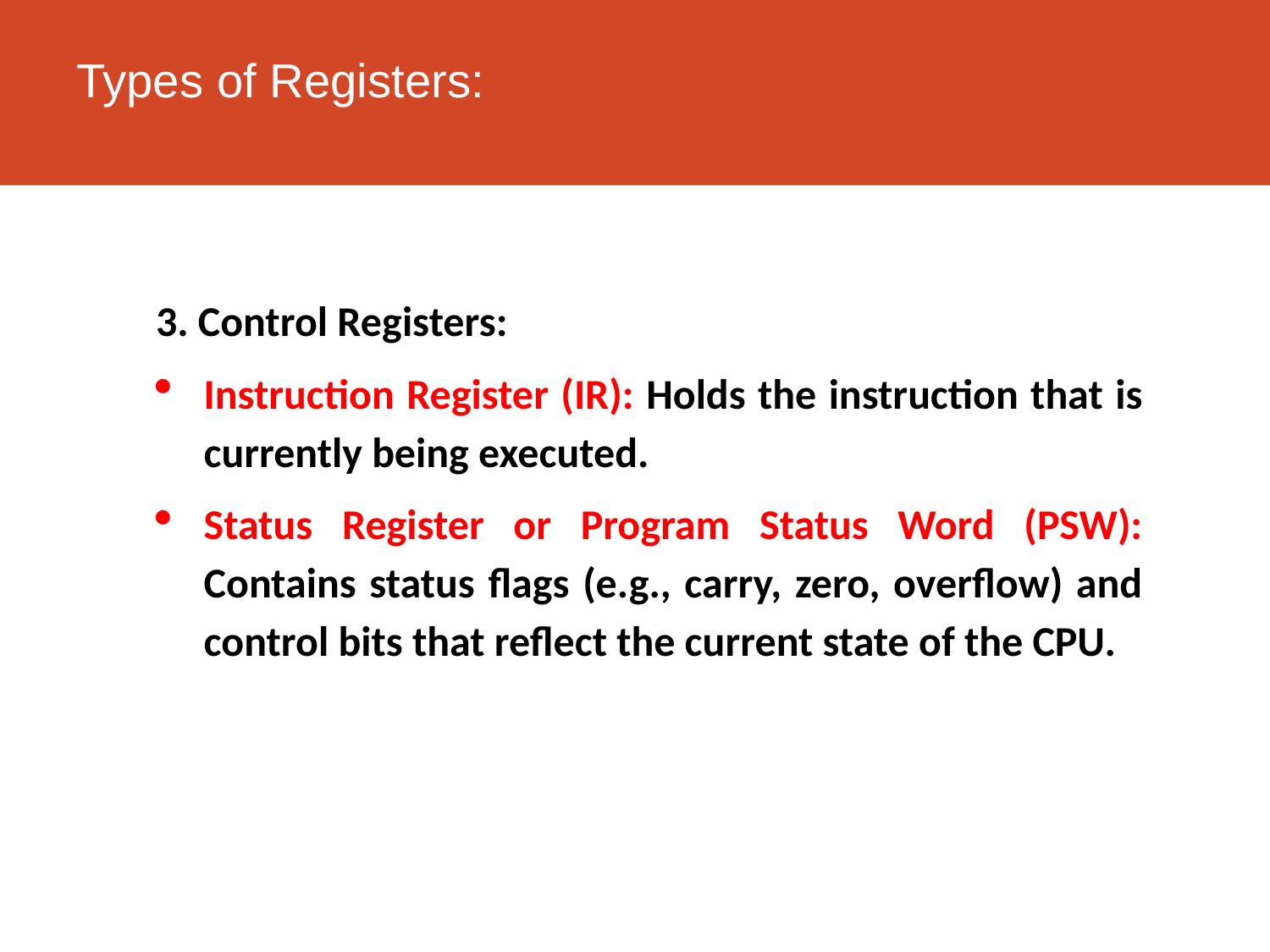

# Types of Registers:
3. Control Registers:
Instruction Register (IR): Holds the instruction that is currently being executed.
Status Register or Program Status Word (PSW): Contains status flags (e.g., carry, zero, overflow) and control bits that reflect the current state of the CPU.